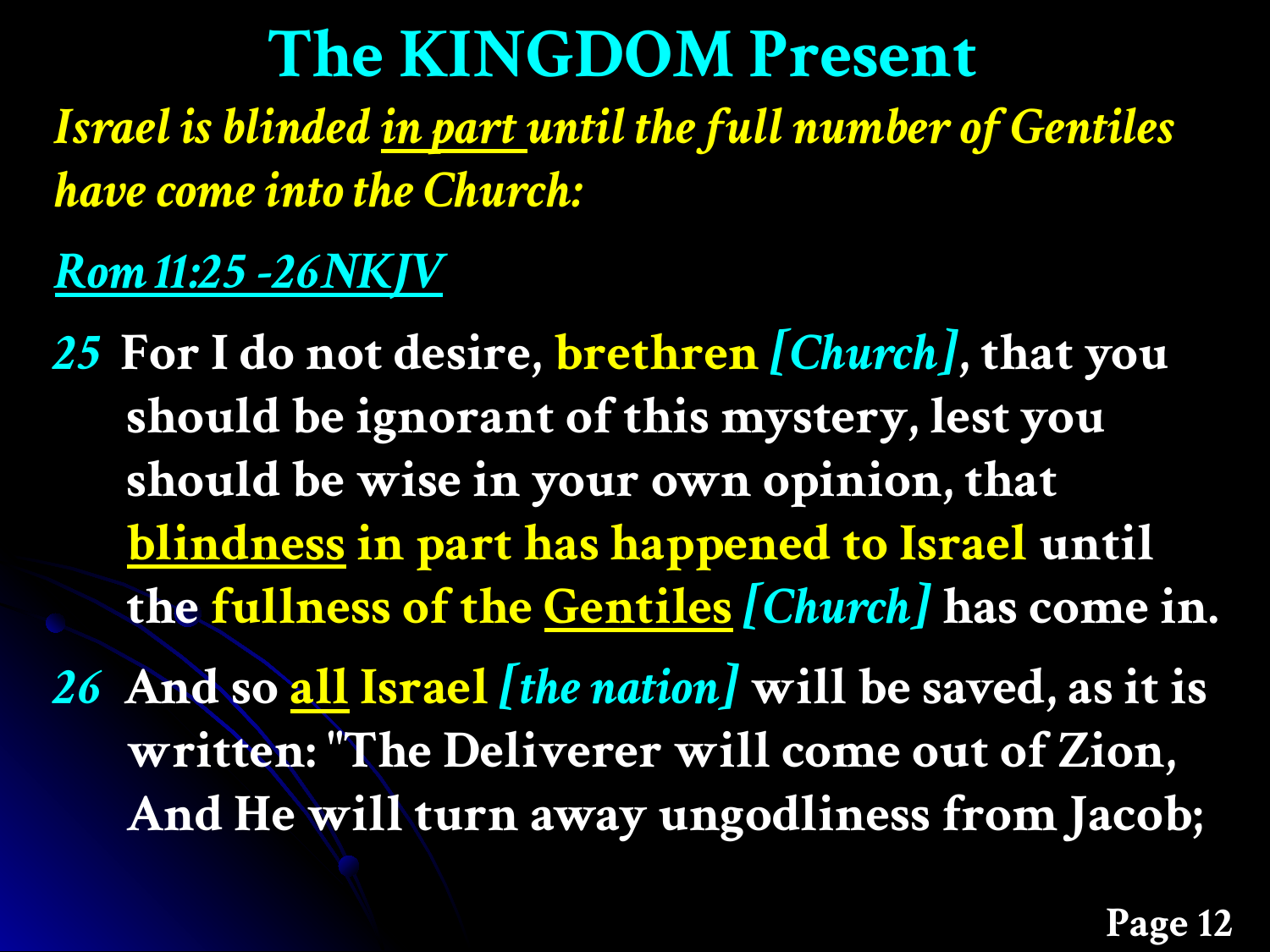

The KINGDOM Present
Israel is blinded in part until the full number of Gentiles have come into the Church:
Rom 11:25 -26NKJV
25  For I do not desire, brethren [Church], that you should be ignorant of this mystery, lest you should be wise in your own opinion, that blindness in part has happened to Israel until the fullness of the Gentiles [Church] has come in.
26  And so all Israel [the nation] will be saved, as it is written: "The Deliverer will come out of Zion, And He will turn away ungodliness from Jacob;
Page 12